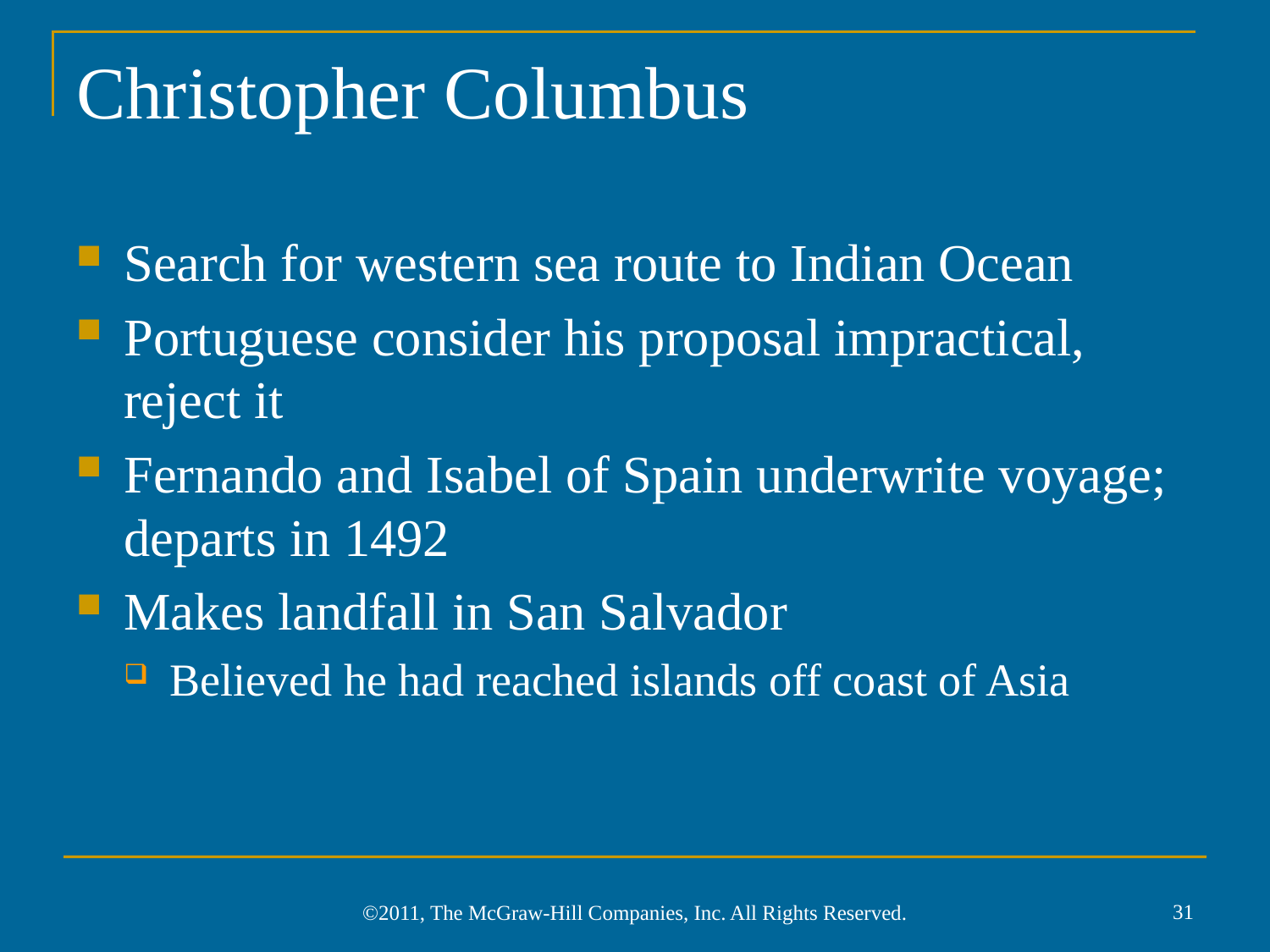

# Christopher Columbus
Search for western sea route to Indian Ocean
Portuguese consider his proposal impractical, reject it
Fernando and Isabel of Spain underwrite voyage; departs in 1492
Makes landfall in San Salvador
Believed he had reached islands off coast of Asia
31
©2011, The McGraw-Hill Companies, Inc. All Rights Reserved.